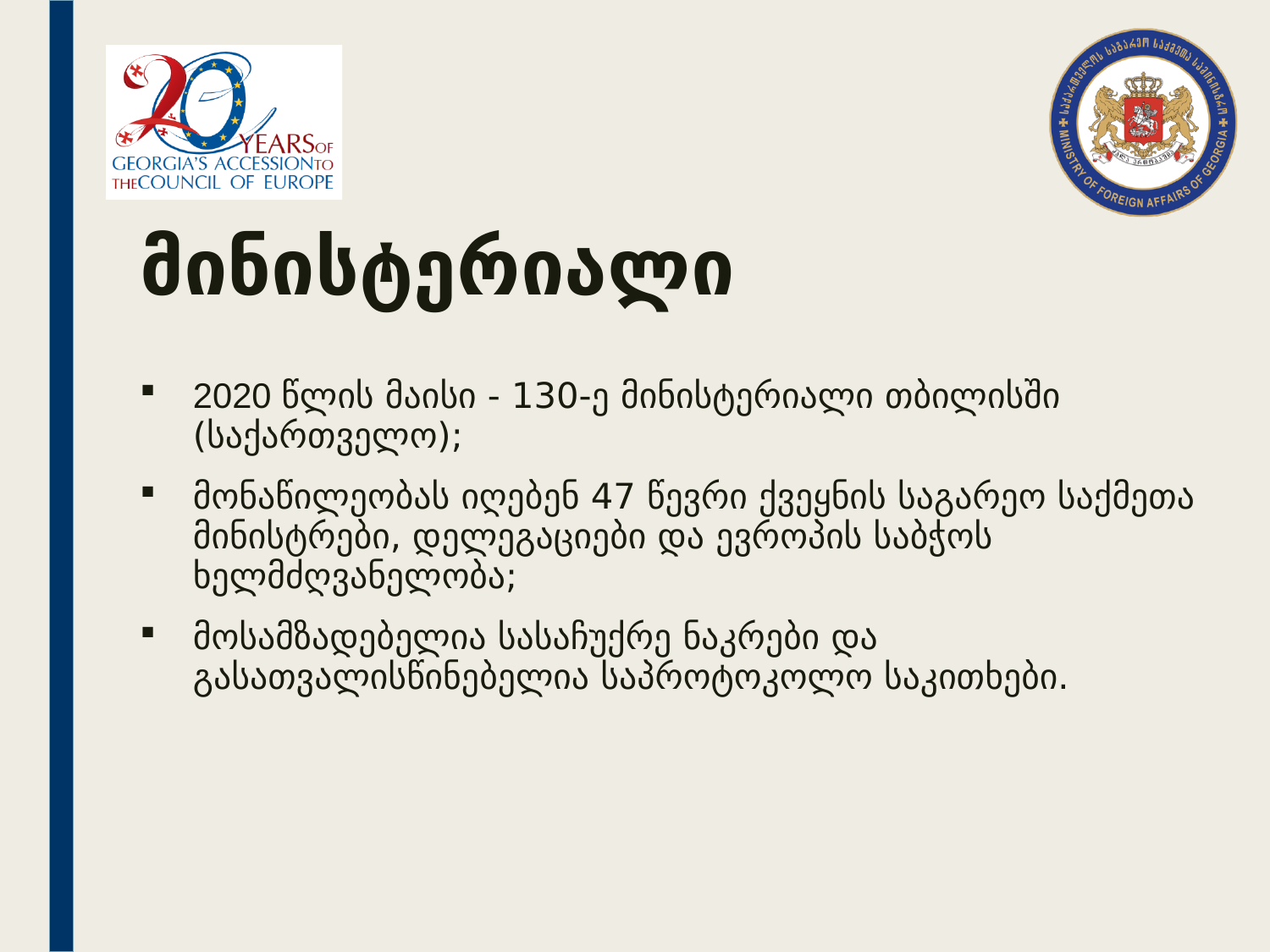

# მინისტერიალი
2020 წლის მაისი - 130-ე მინისტერიალი თბილისში (საქართველო);
მონაწილეობას იღებენ 47 წევრი ქვეყნის საგარეო საქმეთა მინისტრები, დელეგაციები და ევროპის საბჭოს ხელმძღვანელობა;
მოსამზადებელია სასაჩუქრე ნაკრები და გასათვალისწინებელია საპროტოკოლო საკითხები.